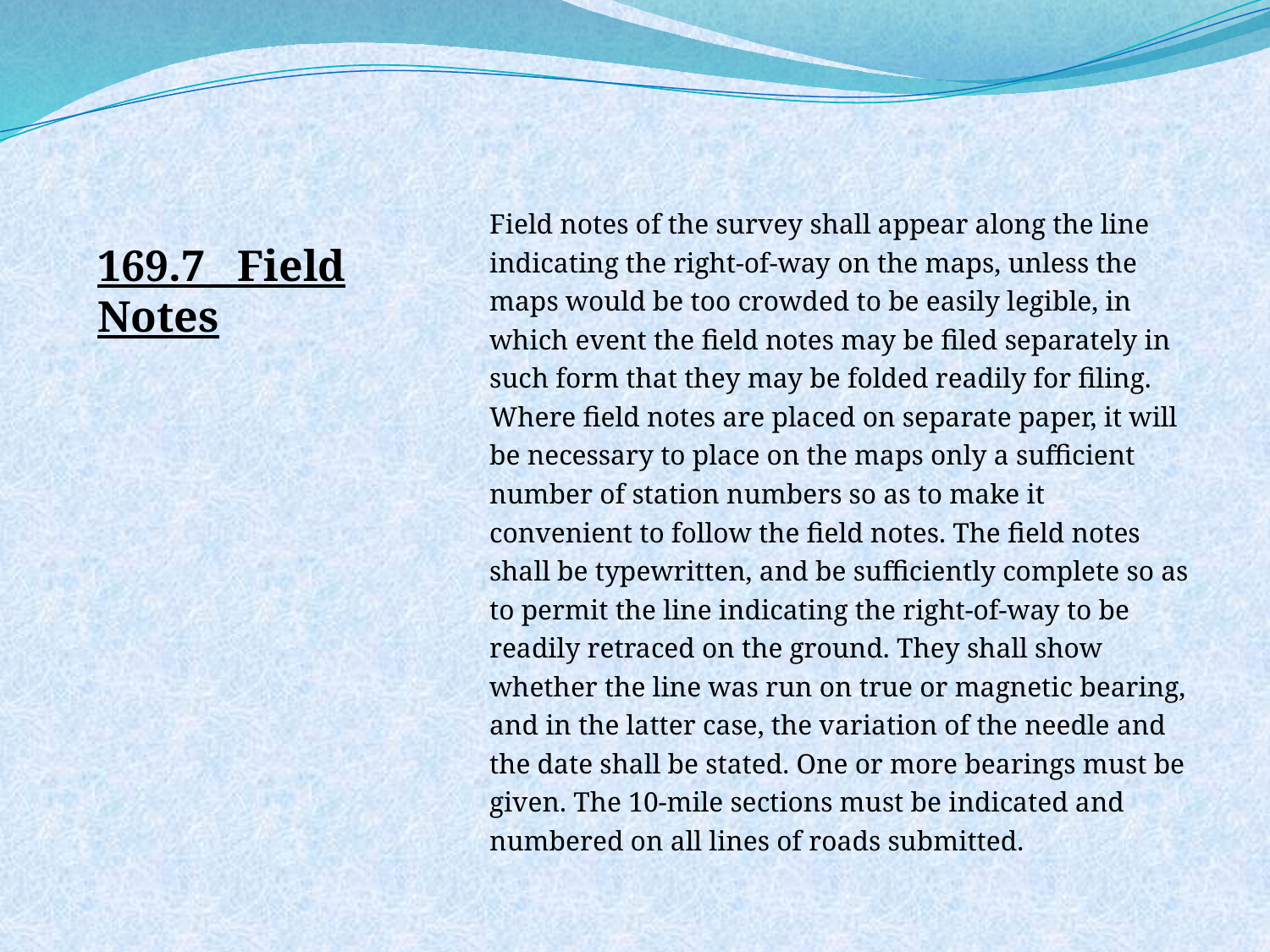

Field notes of the survey shall appear along the line indicating the right-of-way on the maps, unless the maps would be too crowded to be easily legible, in which event the field notes may be filed separately in such form that they may be folded readily for filing. Where field notes are placed on separate paper, it will be necessary to place on the maps only a sufficient number of station numbers so as to make it convenient to follow the field notes. The field notes shall be typewritten, and be sufficiently complete so as to permit the line indicating the right-of-way to be readily retraced on the ground. They shall show whether the line was run on true or magnetic bearing, and in the latter case, the variation of the needle and the date shall be stated. One or more bearings must be given. The 10-mile sections must be indicated and numbered on all lines of roads submitted.
169.7   Field Notes